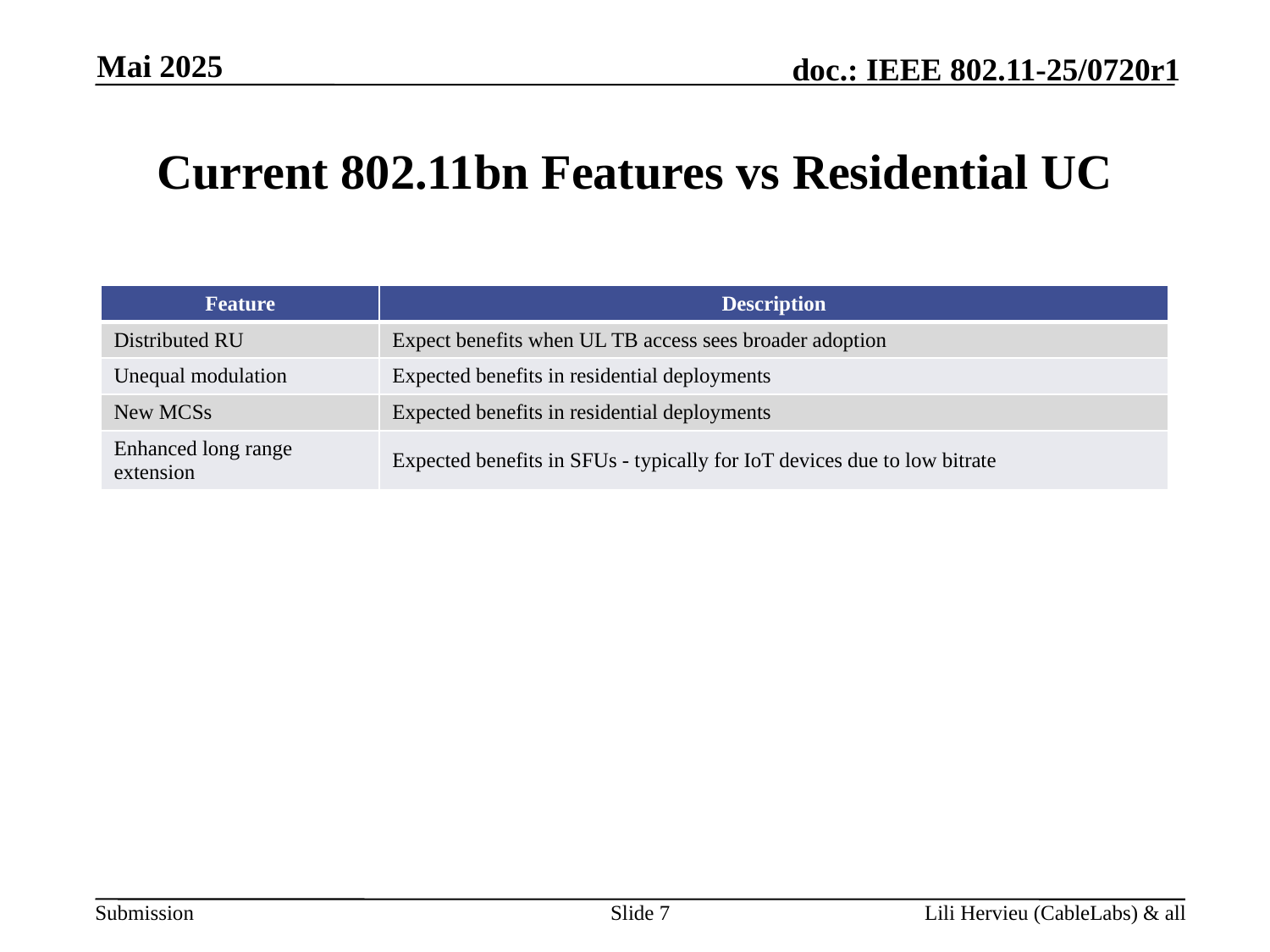

Mai 2025
# Current 802.11bn Features vs Residential UC
| Feature | Description |
| --- | --- |
| Distributed RU | Expect benefits when UL TB access sees broader adoption |
| Unequal modulation | Expected benefits in residential deployments |
| New MCSs | Expected benefits in residential deployments |
| Enhanced long range extension | Expected benefits in SFUs - typically for IoT devices due to low bitrate |
Slide 7
Lili Hervieu (CableLabs) & all